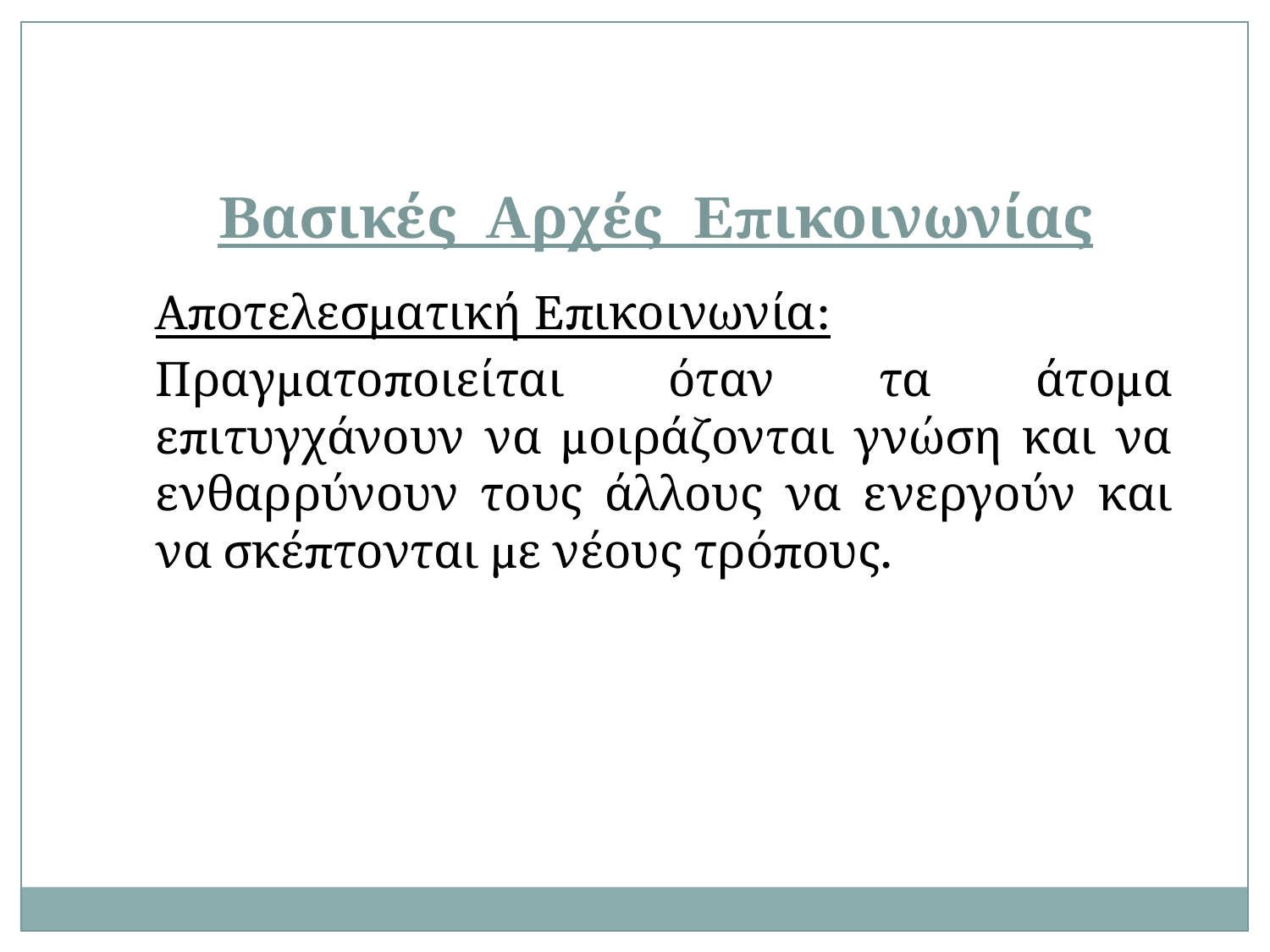

Βασικές  Αρχές  Επικοινωνίας
	Αποτελεσματική Επικοινωνία:
	Πραγματοποιείται όταν τα άτομα επιτυγχάνουν να μοιράζονται γνώση και να ενθαρρύνουν τους άλλους να ενεργούν και να σκέπτονται με νέους τρόπους.